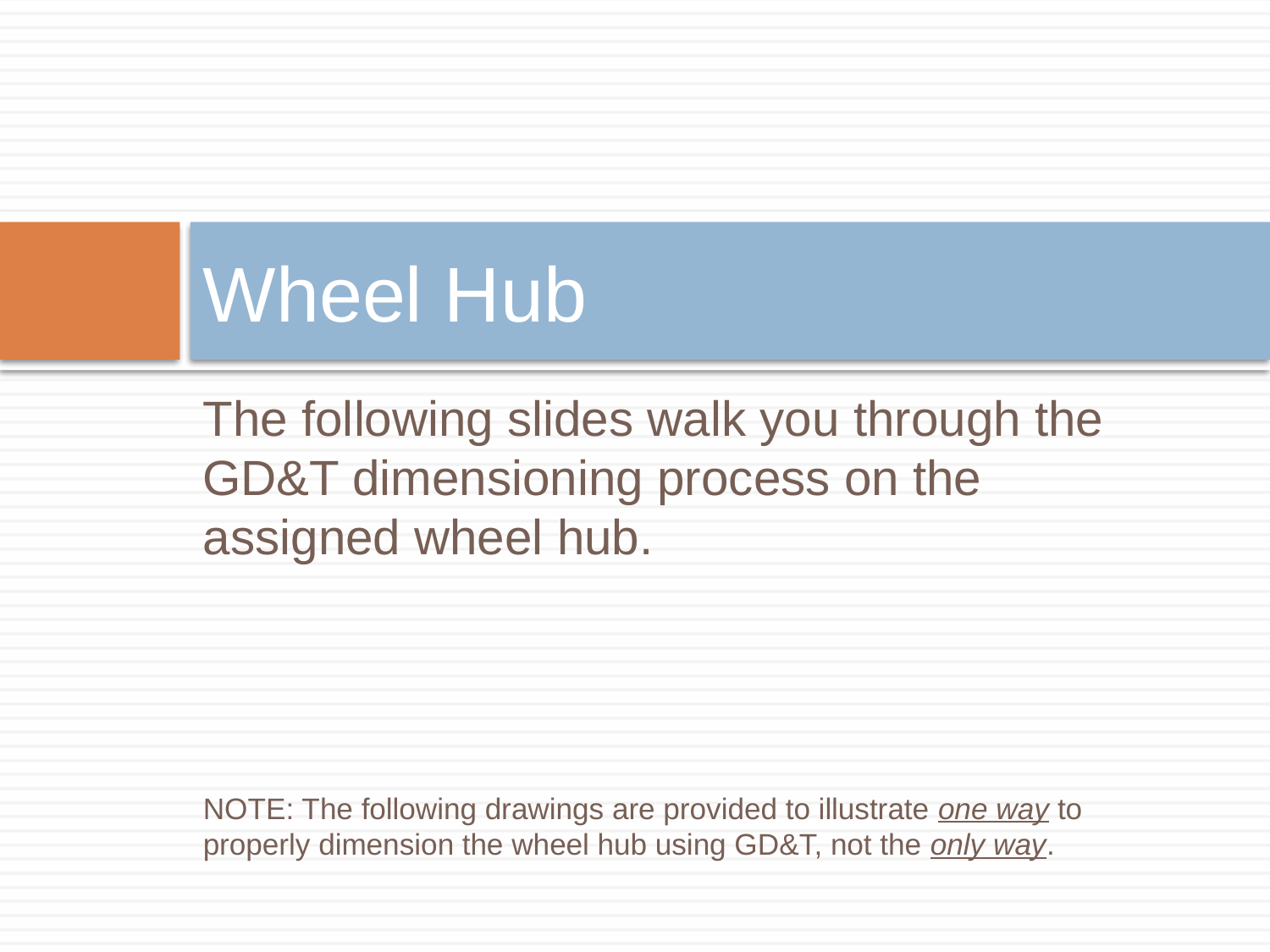

# Wheel Hub
The following slides walk you through the GD&T dimensioning process on the assigned wheel hub.
NOTE: The following drawings are provided to illustrate one way to properly dimension the wheel hub using GD&T, not the only way.